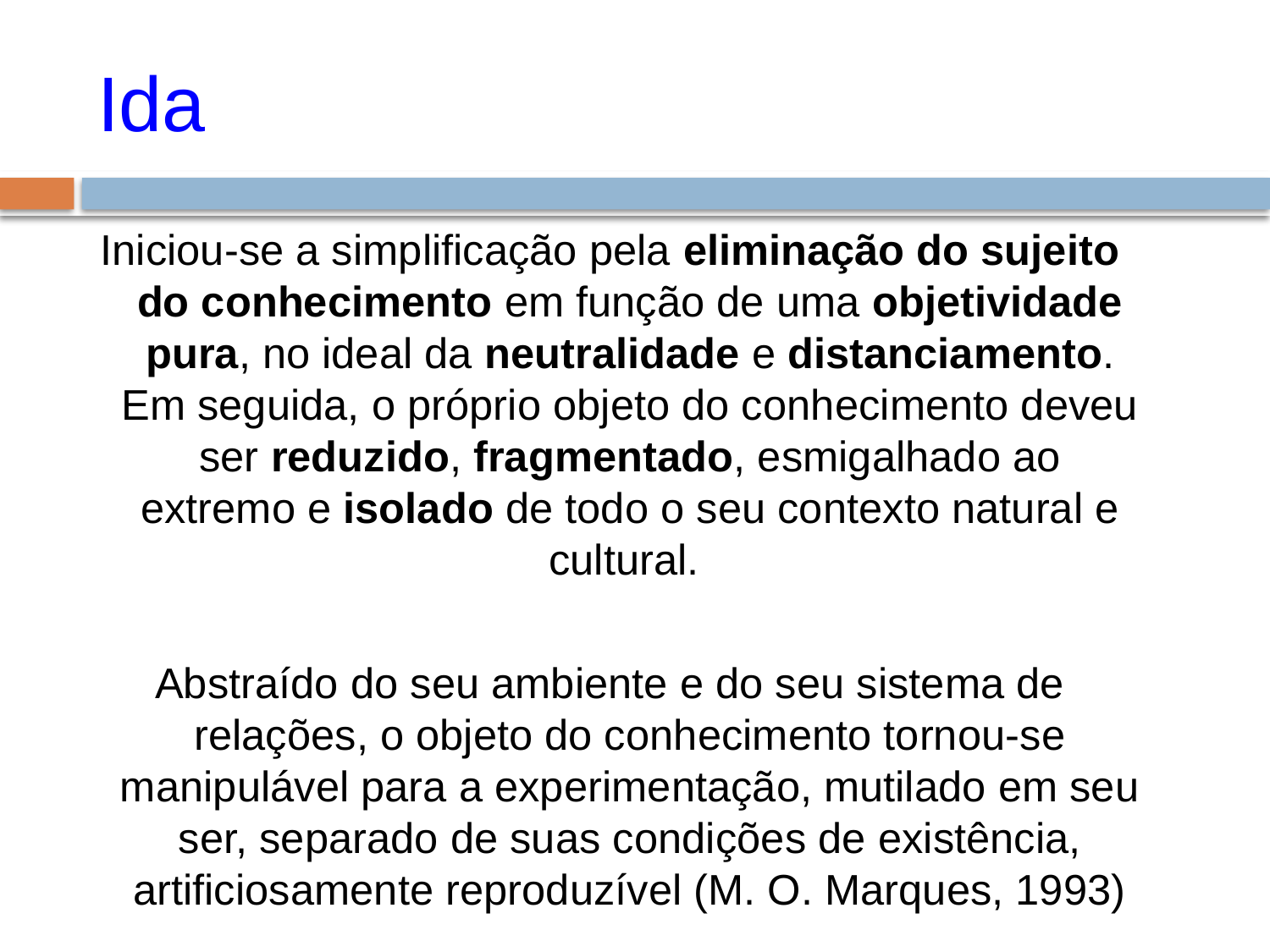

# Ida
Iniciou-se a simplificação pela eliminação do sujeito do conhecimento em função de uma objetividade pura, no ideal da neutralidade e distanciamento. Em seguida, o próprio objeto do conhecimento deveu ser reduzido, fragmentado, esmigalhado ao extremo e isolado de todo o seu contexto natural e cultural.

Abstraído do seu ambiente e do seu sistema de relações, o objeto do conhecimento tornou-se manipulável para a experimentação, mutilado em seu ser, separado de suas condições de existência, artificiosamente reproduzível (M. O. Marques, 1993)